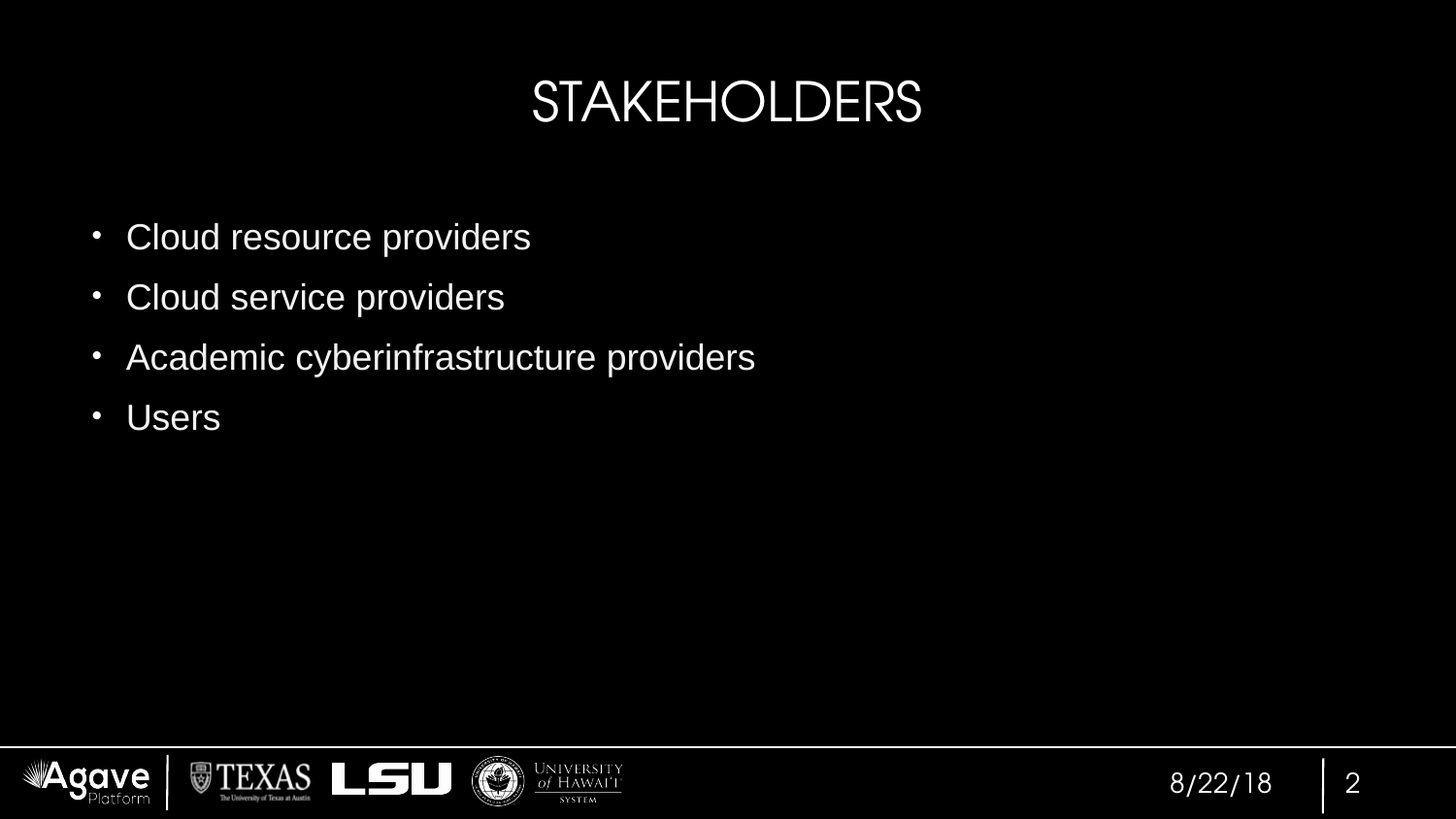

# Stakeholders
Cloud resource providers
Cloud service providers
Academic cyberinfrastructure providers
Users

8/22/18
2